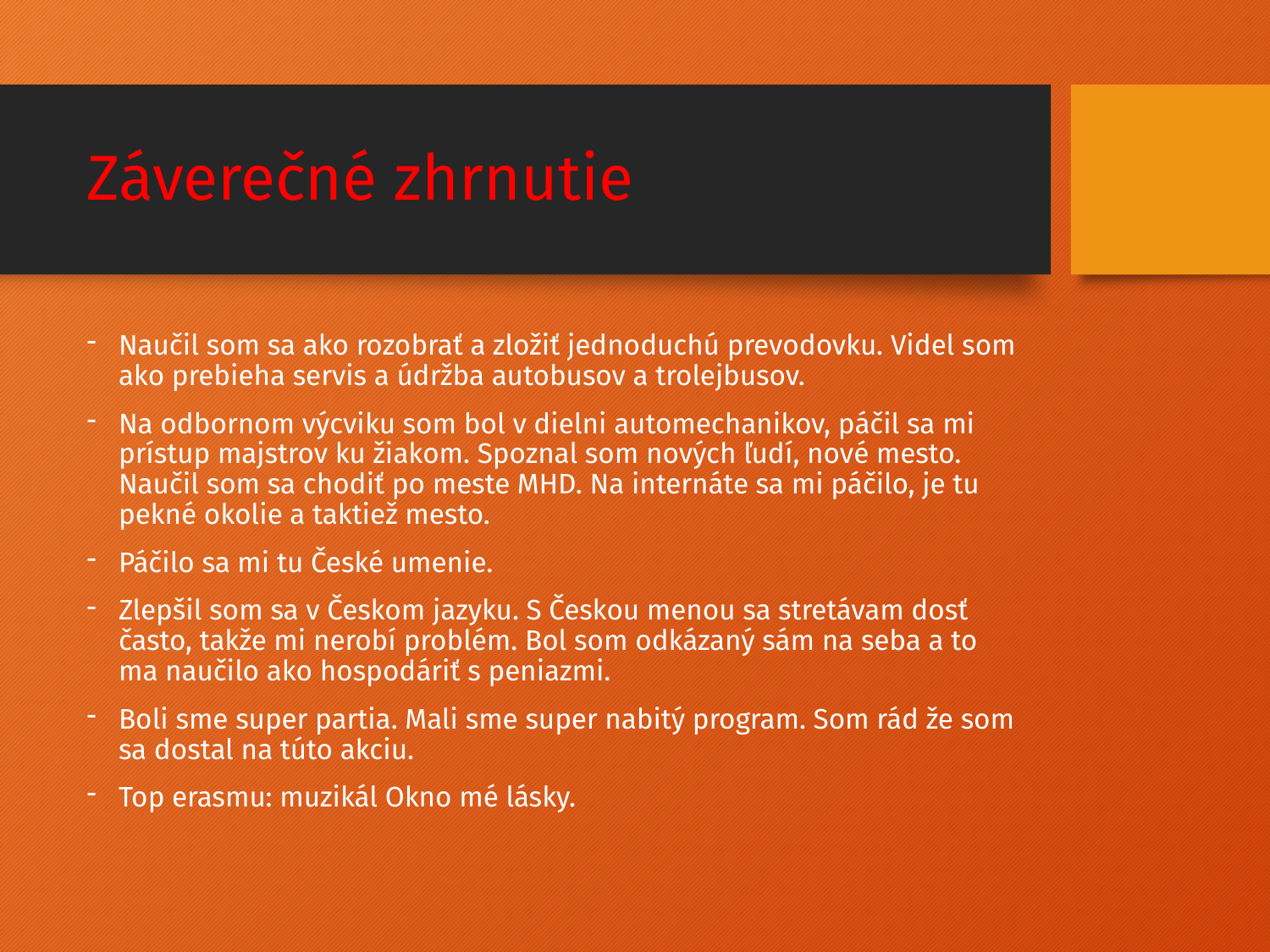

# Záverečné zhrnutie
Naučil som sa ako rozobrať a zložiť jednoduchú prevodovku. Videl som ako prebieha servis a údržba autobusov a trolejbusov.
Na odbornom výcviku som bol v dielni automechanikov, páčil sa mi prístup majstrov ku žiakom. Spoznal som nových ľudí, nové mesto. Naučil som sa chodiť po meste MHD. Na internáte sa mi páčilo, je tu pekné okolie a taktiež mesto.
Páčilo sa mi tu České umenie.
Zlepšil som sa v Českom jazyku. S Českou menou sa stretávam dosť často, takže mi nerobí problém. Bol som odkázaný sám na seba a to ma naučilo ako hospodáriť s peniazmi.
Boli sme super partia. Mali sme super nabitý program. Som rád že som sa dostal na túto akciu.
Top erasmu: muzikál Okno mé lásky.